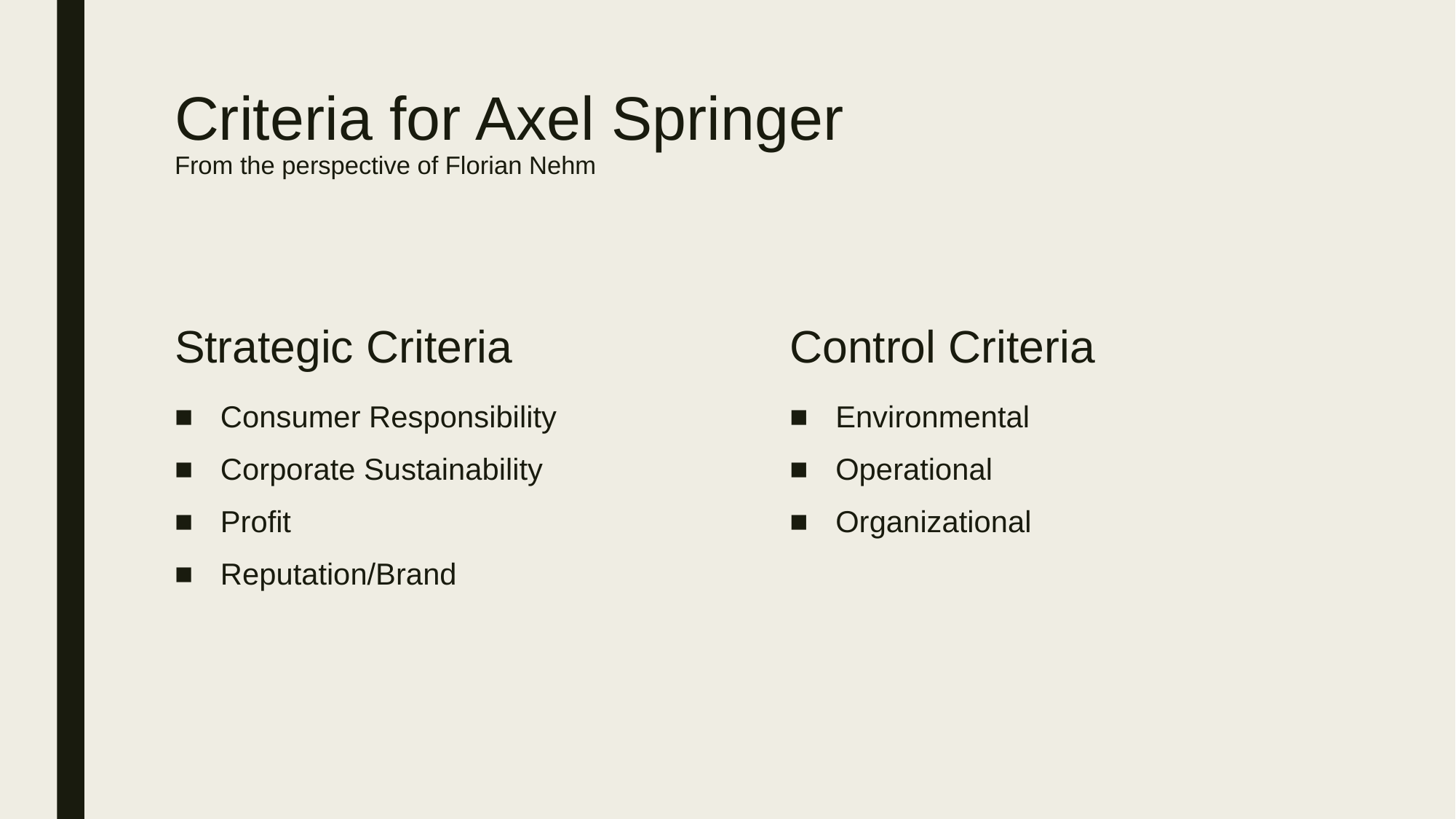

# Criteria for Axel Springer From the perspective of Florian Nehm
Strategic Criteria
Control Criteria
Consumer Responsibility
Corporate Sustainability
Profit
Reputation/Brand
Environmental
Operational
Organizational